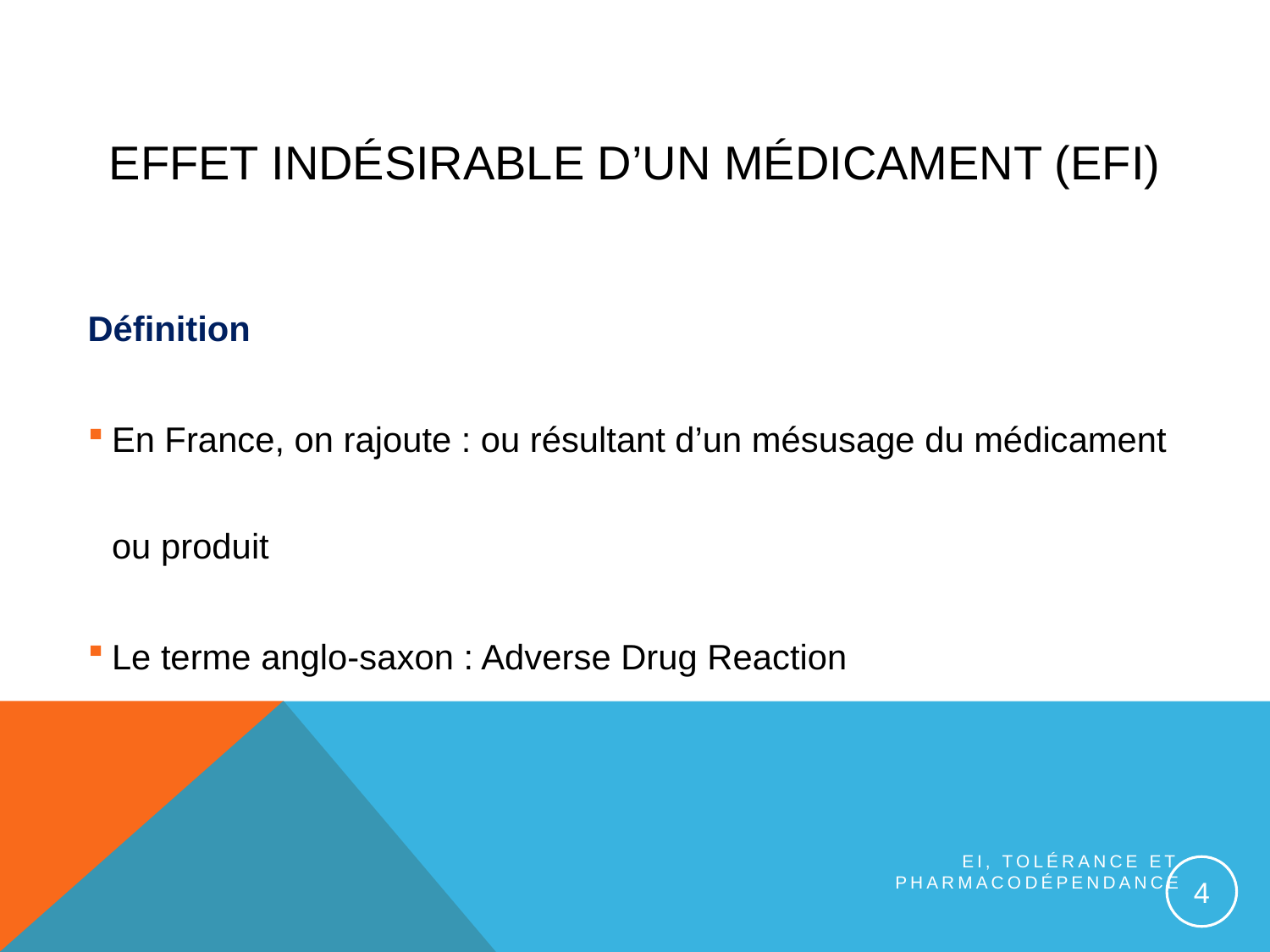

# EFFET INDÉSIRABLE D’UN MÉDICAMENT (EFI)
Définition
En France, on rajoute : ou résultant d’un mésusage du médicament ou produit
Le terme anglo-saxon : Adverse Drug Reaction
EI, tolérance et pharmacodépendance
4